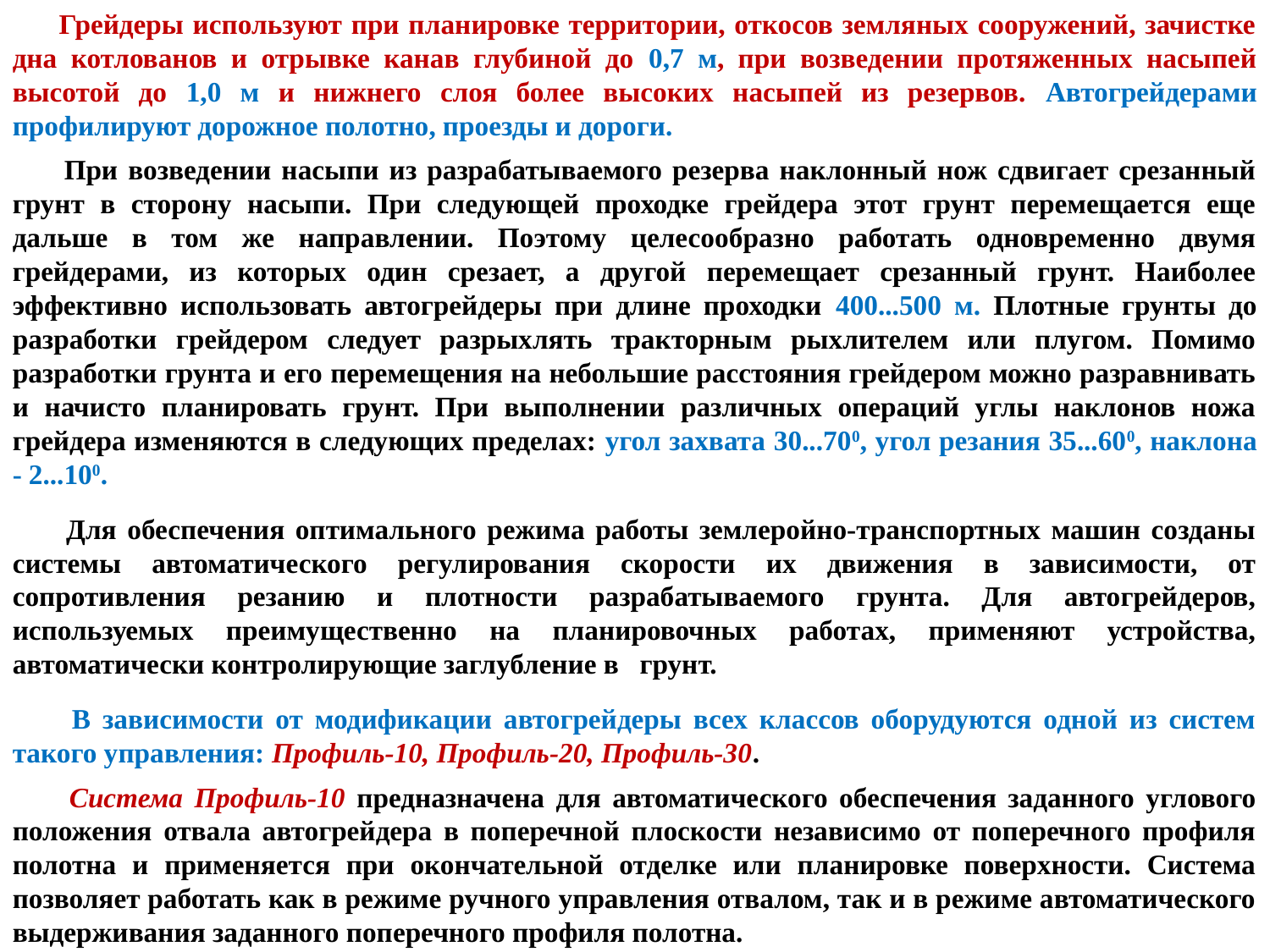

Грейдеры используют при планировке территории, откосов земляных сооружений, зачистке дна котлованов и отрывке канав глубиной до 0,7 м, при возведении протяженных насыпей высотой до 1,0 м и нижнего слоя более высоких насыпей из резервов. Автогрейдерами профилируют дорожное полотно, проезды и дороги.
     При возведении насыпи из разрабатываемого резерва наклонный нож сдвигает срезанный грунт в сторону насыпи. При следующей проходке грейдера этот грунт перемещается еще дальше в том же направлении. Поэтому целесообразно работать одновременно двумя грейдерами, из которых один срезает, а другой перемещает срезанный грунт. Наиболее эффективно использовать автогрейдеры при длине проходки 400...500 м. Плотные грунты до разработки грейдером следует разрыхлять тракторным рыхлителем или плугом. Помимо разработки грунта и его перемещения на небольшие расстояния грейдером можно разравнивать и начисто планировать грунт. При выполнении различных операций углы наклонов ножа грейдера изменяются в следующих пределах: угол захвата 30...700, угол резания 35...600, наклона - 2...100.
     Для обеспечения оптимального режима работы землеройно-транспортных машин созданы системы автоматического регулирования скорости их движения в зависимости, от сопротивления резанию и плотности разрабатываемого грунта. Для автогрейдеров, используемых преимущественно на планировочных работах, применяют устройства, автоматически контролирующие заглубление в   грунт.
     В зависимости от модификации автогрейдеры всех классов оборудуются одной из систем такого управления: Профиль-10, Профиль-20, Профиль-30.
     Система Профиль-10 предназначена для автоматического обеспечения заданного углового положения отвала автогрейдера в поперечной плоскости независимо от поперечного профиля полотна и применяется при окончательной отделке или планировке поверхности. Система позволяет работать как в режиме ручного управления отвалом, так и в режиме автоматического выдерживания заданного поперечного профиля полотна.